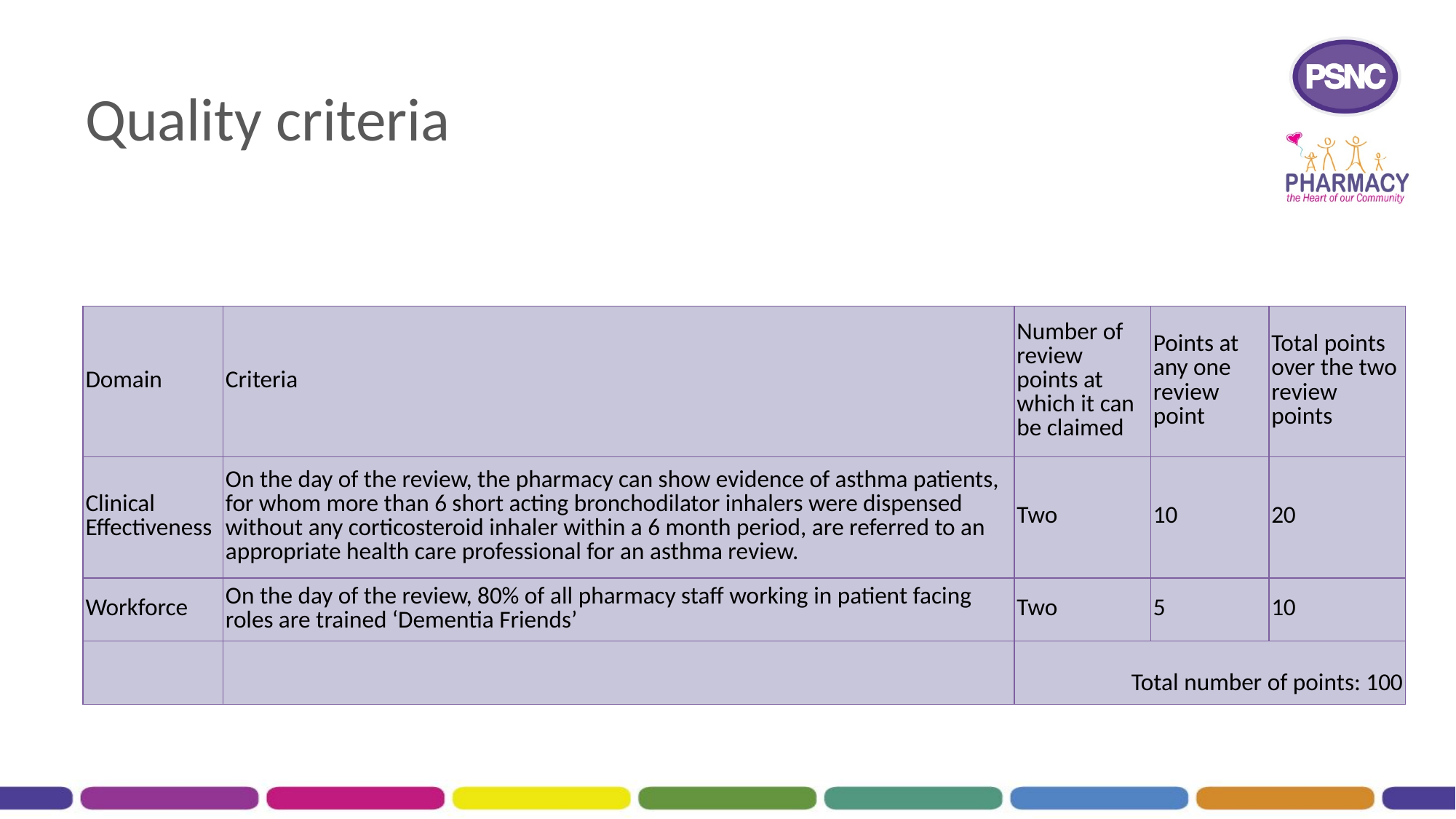

# Quality criteria
| Domain | Criteria | Number of review points at which it can be claimed | Points at any one review point | Total points over the two review points |
| --- | --- | --- | --- | --- |
| Clinical Effectiveness | On the day of the review, the pharmacy can show evidence of asthma patients, for whom more than 6 short acting bronchodilator inhalers were dispensed without any corticosteroid inhaler within a 6 month period, are referred to an appropriate health care professional for an asthma review. | Two | 10 | 20 |
| Workforce | On the day of the review, 80% of all pharmacy staff working in patient facing roles are trained ‘Dementia Friends’ | Two | 5 | 10 |
|  |  | Total number of points: 100 |  |  |